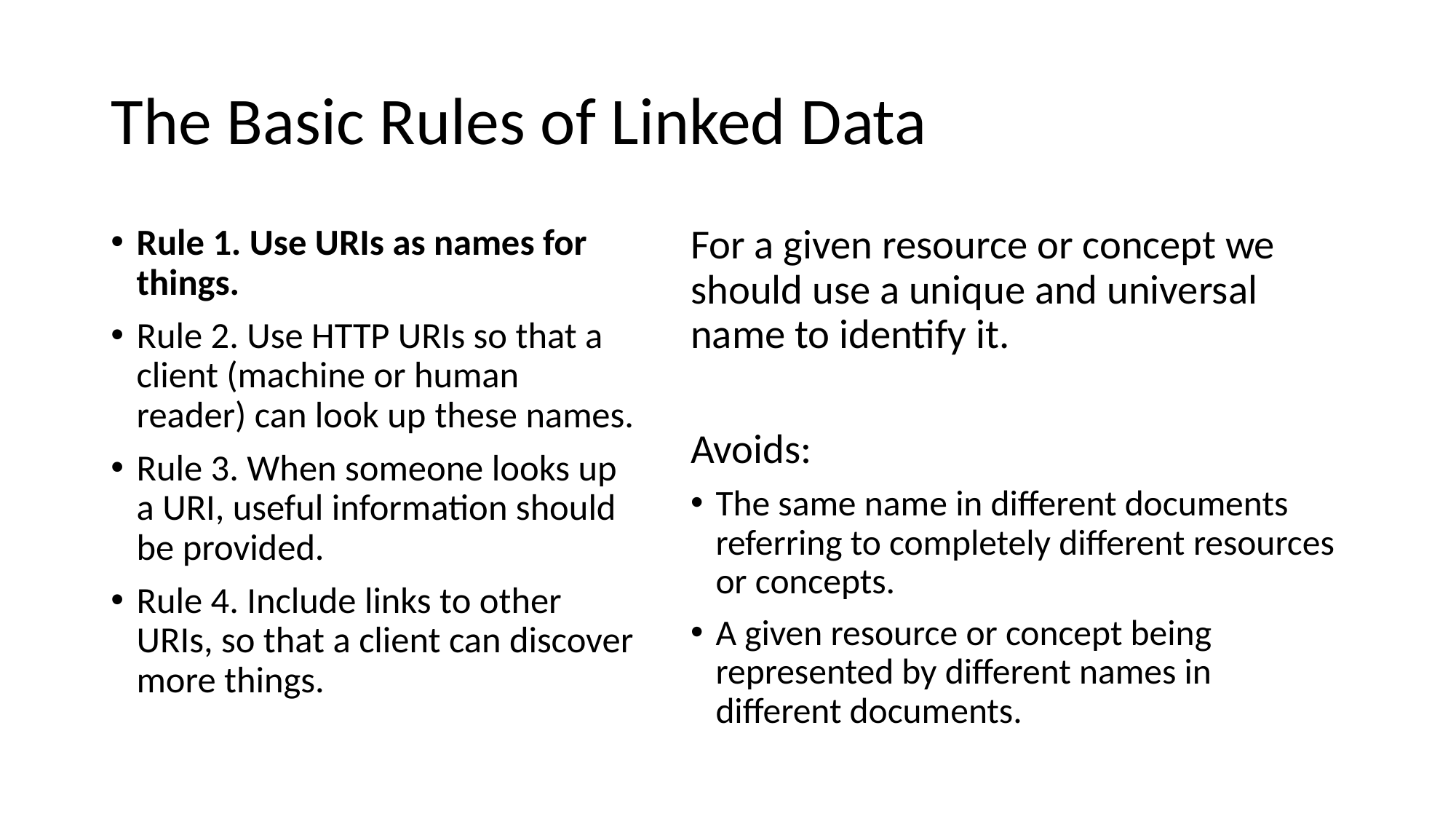

# The Basic Rules of Linked Data
Rule 1. Use URIs as names for things.
Rule 2. Use HTTP URIs so that a client (machine or human reader) can look up these names.
Rule 3. When someone looks up a URI, useful information should be provided.
Rule 4. Include links to other URIs, so that a client can discover more things.
For a given resource or concept we should use a unique and universal name to identify it.

Avoids:
The same name in different documents referring to completely different resources or concepts.
A given resource or concept being represented by different names in different documents.